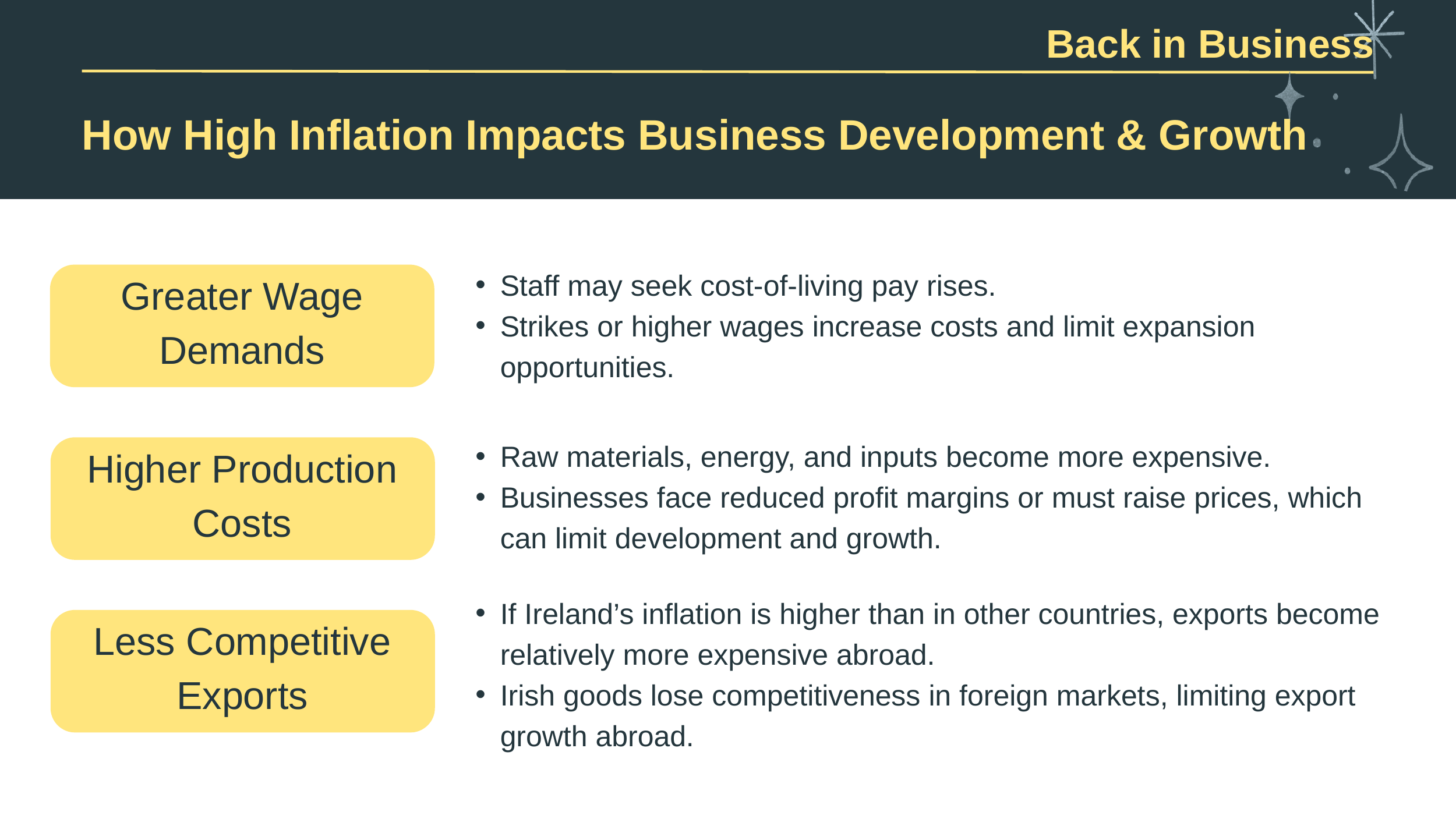

Back in Business

How High Inflation Impacts Business Development & Growth
Staff may seek cost-of-living pay rises.
Strikes or higher wages increase costs and limit expansion opportunities.
Greater Wage
Demands

Raw materials, energy, and inputs become more expensive.
Businesses face reduced profit margins or must raise prices, which can limit development and growth.
Higher Production Costs

If Ireland’s inflation is higher than in other countries, exports become relatively more expensive abroad.
Irish goods lose competitiveness in foreign markets, limiting export growth abroad.
Less Competitive
Exports